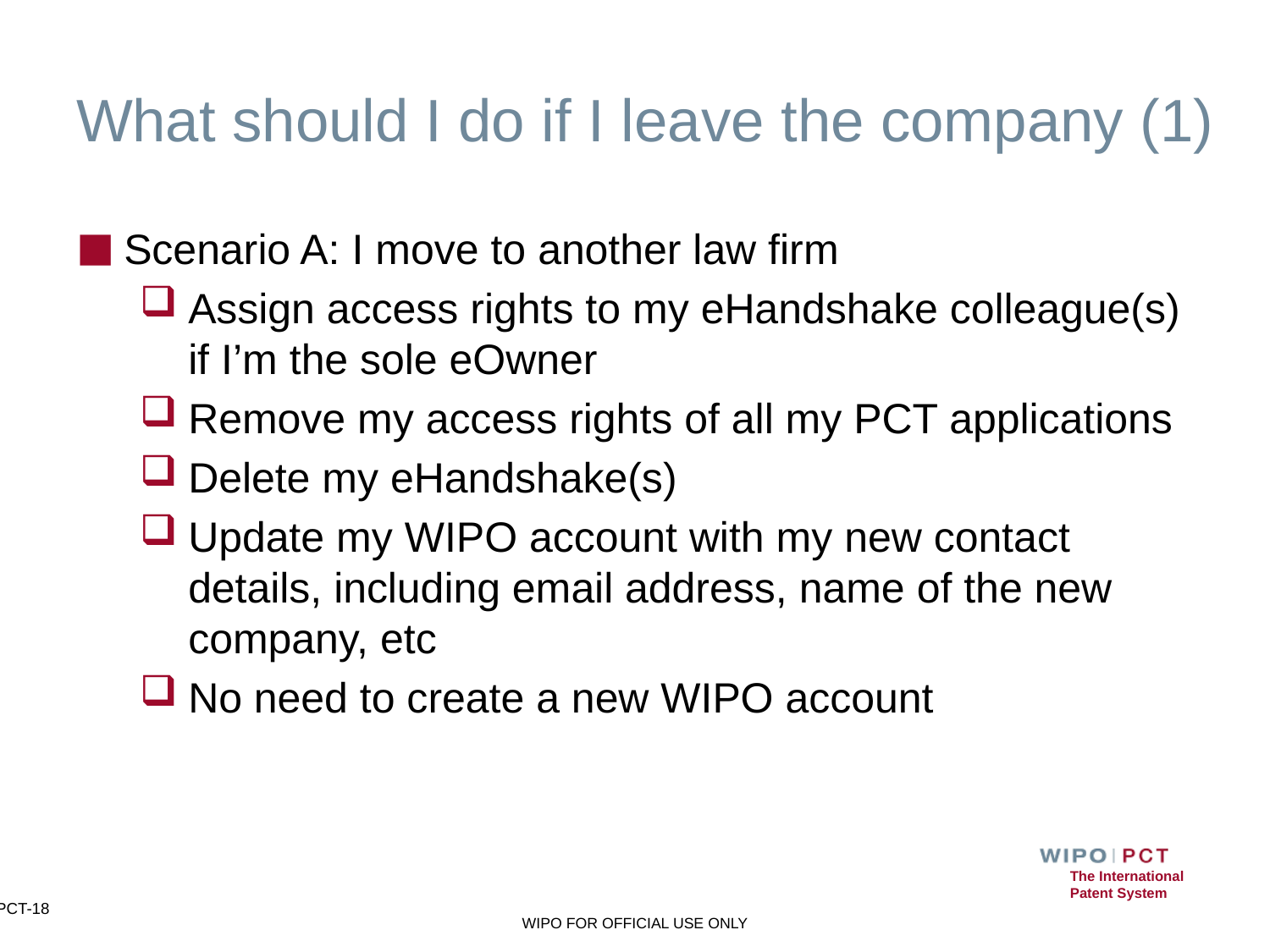

# What should I do if I leave the company (1)
Scenario A: I move to another law firm
Assign access rights to my eHandshake colleague(s) if I’m the sole eOwner
Remove my access rights of all my PCT applications
Delete my eHandshake(s)
Update my WIPO account with my new contact details, including email address, name of the new company, etc
No need to create a new WIPO account